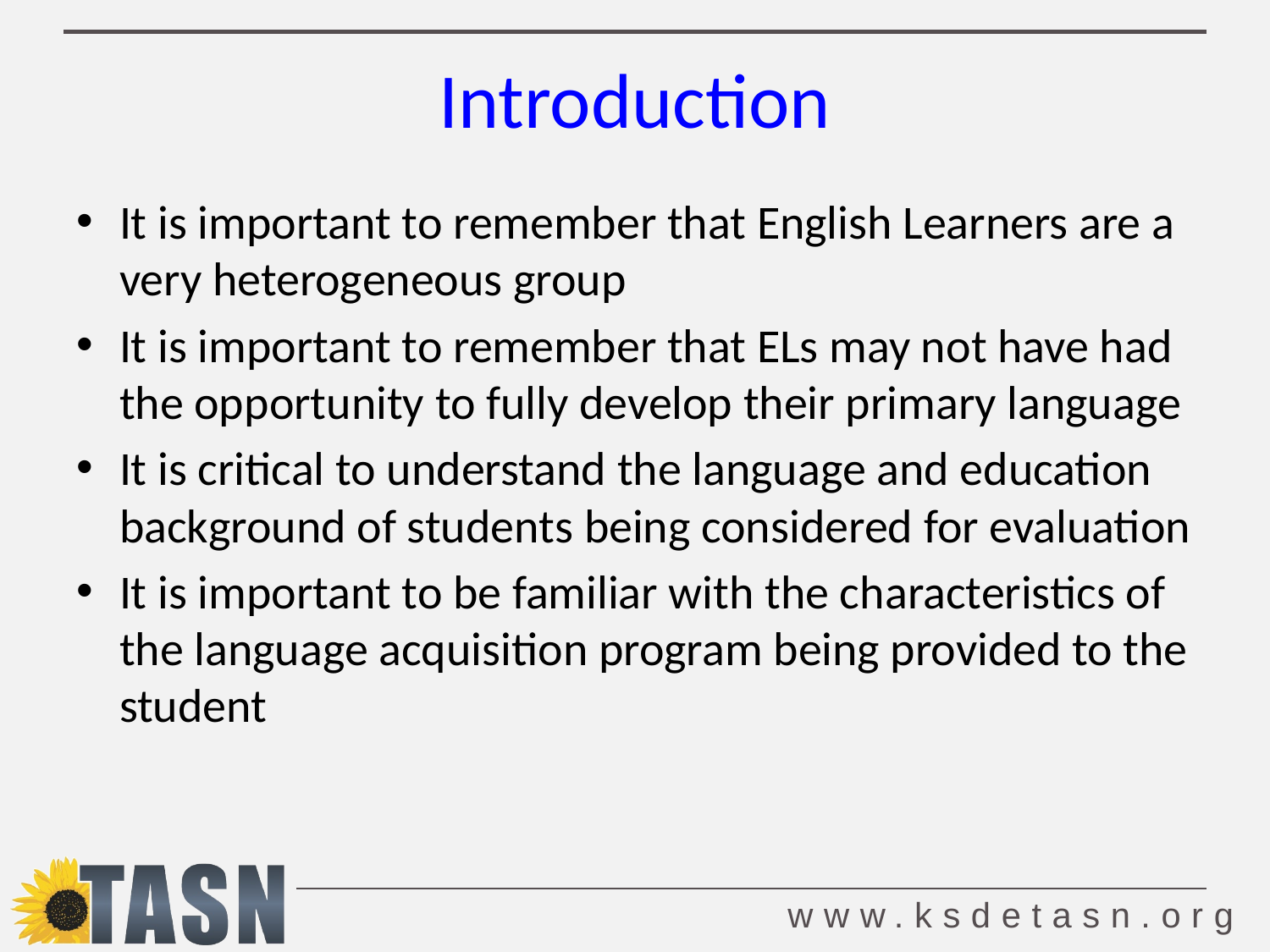

# Introduction
It is important to remember that English Learners are a very heterogeneous group
It is important to remember that ELs may not have had the opportunity to fully develop their primary language
It is critical to understand the language and education background of students being considered for evaluation
It is important to be familiar with the characteristics of the language acquisition program being provided to the student